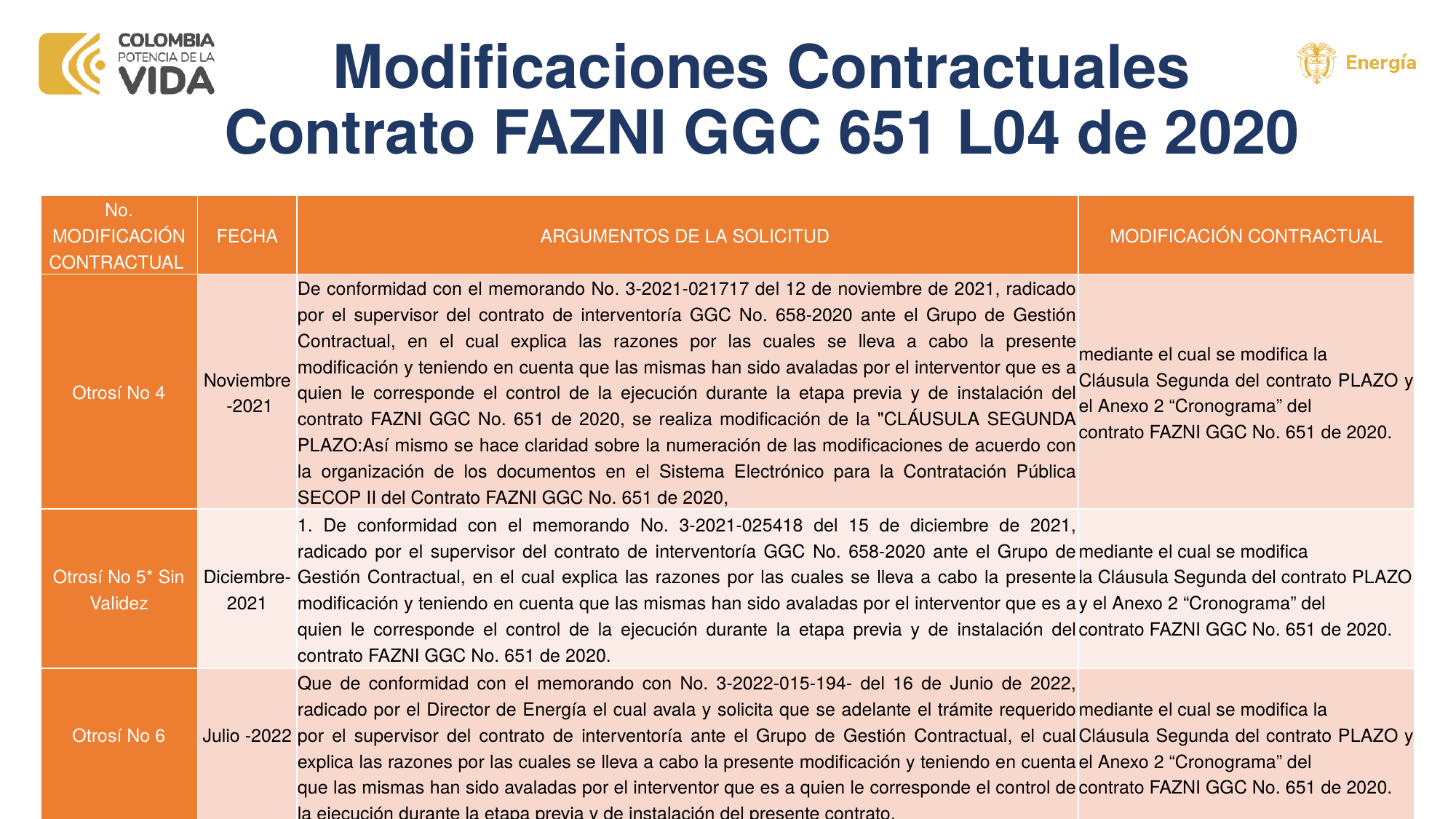

# Modificaciones Contractuales Contrato FAZNI GGC 651 L04 de 2020
| No. MODIFICACIÓN CONTRACTUAL | FECHA | ARGUMENTOS DE LA SOLICITUD | MODIFICACIÓN CONTRACTUAL |
| --- | --- | --- | --- |
| Otrosí No 4 | Noviembre -2021 | De conformidad con el memorando No. 3-2021-021717 del 12 de noviembre de 2021, radicado por el supervisor del contrato de interventoría GGC No. 658-2020 ante el Grupo de Gestión Contractual, en el cual explica las razones por las cuales se lleva a cabo la presente modificación y teniendo en cuenta que las mismas han sido avaladas por el interventor que es a quien le corresponde el control de la ejecución durante la etapa previa y de instalación del contrato FAZNI GGC No. 651 de 2020, se realiza modificación de la "CLÁUSULA SEGUNDA PLAZO:Así mismo se hace claridad sobre la numeración de las modificaciones de acuerdo con la organización de los documentos en el Sistema Electrónico para la Contratación Pública SECOP II del Contrato FAZNI GGC No. 651 de 2020, | mediante el cual se modifica la Cláusula Segunda del contrato PLAZO y el Anexo 2 “Cronograma” del contrato FAZNI GGC No. 651 de 2020. |
| Otrosí No 5\* Sin Validez | Diciembre-2021 | 1. De conformidad con el memorando No. 3-2021-025418 del 15 de diciembre de 2021, radicado por el supervisor del contrato de interventoría GGC No. 658-2020 ante el Grupo de Gestión Contractual, en el cual explica las razones por las cuales se lleva a cabo la presente modificación y teniendo en cuenta que las mismas han sido avaladas por el interventor que es a quien le corresponde el control de la ejecución durante la etapa previa y de instalación del contrato FAZNI GGC No. 651 de 2020. | mediante el cual se modifica la Cláusula Segunda del contrato PLAZO y el Anexo 2 “Cronograma” del contrato FAZNI GGC No. 651 de 2020. |
| Otrosí No 6 | Julio -2022 | Que de conformidad con el memorando con No. 3-2022-015-194- del 16 de Junio de 2022, radicado por el Director de Energía el cual avala y solicita que se adelante el trámite requerido por el supervisor del contrato de interventoría ante el Grupo de Gestión Contractual, el cual explica las razones por las cuales se lleva a cabo la presente modificación y teniendo en cuenta que las mismas han sido avaladas por el interventor que es a quien le corresponde el control de la ejecución durante la etapa previa y de instalación del presente contrato. | mediante el cual se modifica la Cláusula Segunda del contrato PLAZO y el Anexo 2 “Cronograma” del contrato FAZNI GGC No. 651 de 2020. |